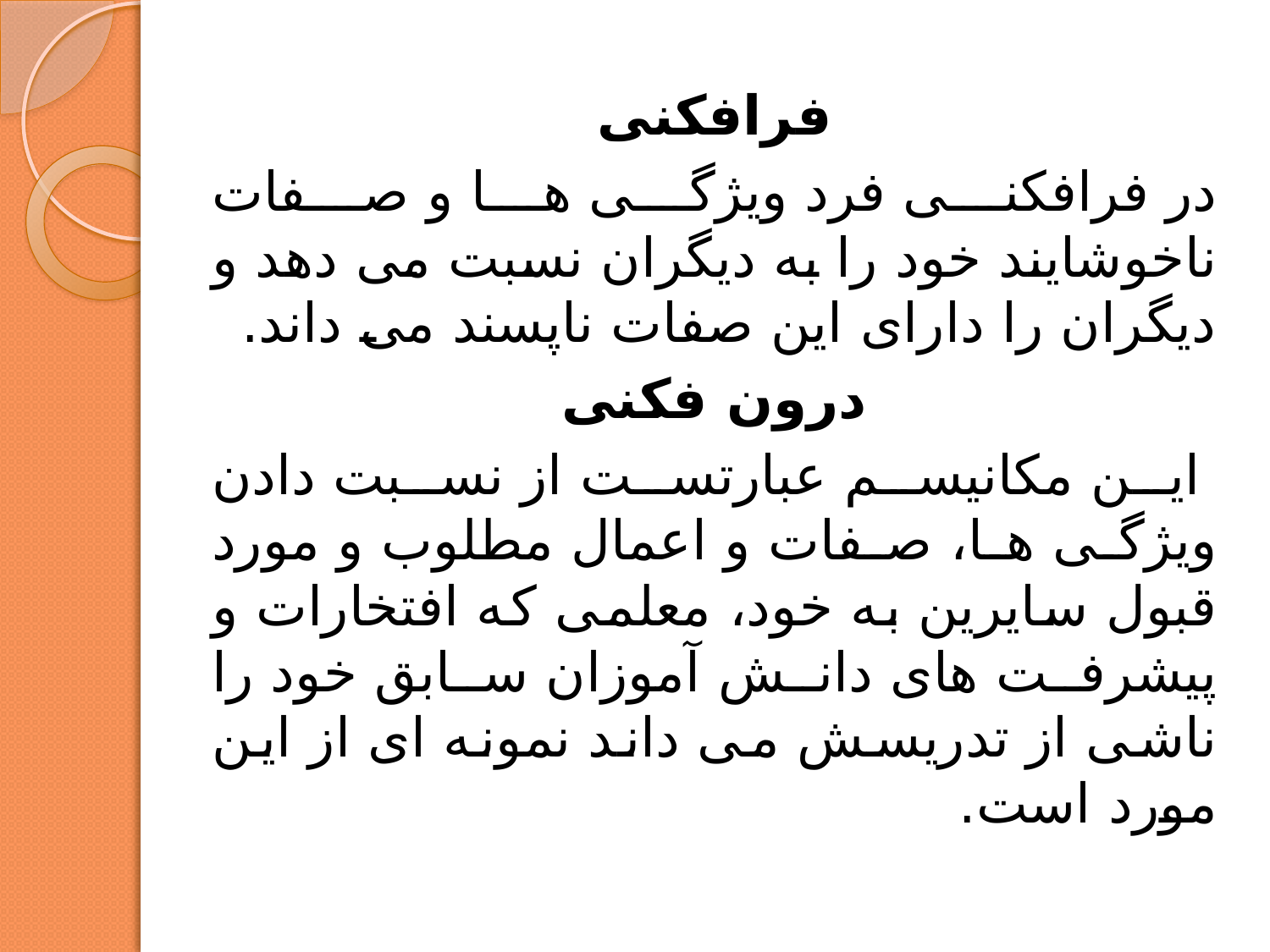

فرافکنی
در فرافکنی فرد ویژگی ها و صفات ناخوشایند خود را به دیگران نسبت می دهد و دیگران را دارای این صفات ناپسند می داند.
درون فکنی
 این مکانیسم عبارتست از نسبت دادن ویژگی ها، صفات و اعمال مطلوب و مورد قبول سایرین به خود، معلمی که افتخارات و پیشرفت های دانش آموزان سابق خود را ناشی از تدریسش می داند نمونه ای از این مورد است.